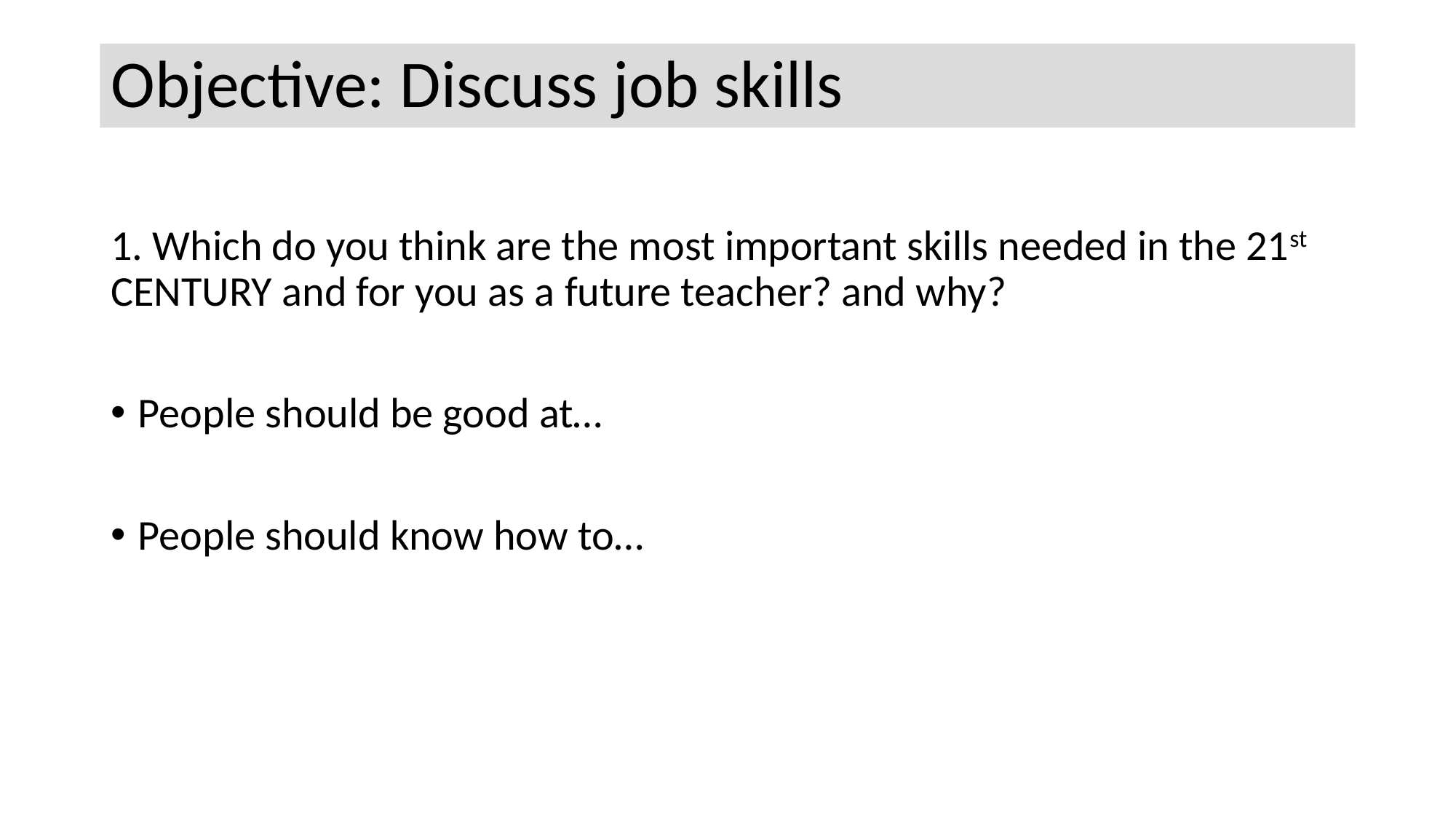

# Objective: Discuss job skills
1. Which do you think are the most important skills needed in the 21st CENTURY and for you as a future teacher? and why?

People should be good at…

People should know how to…